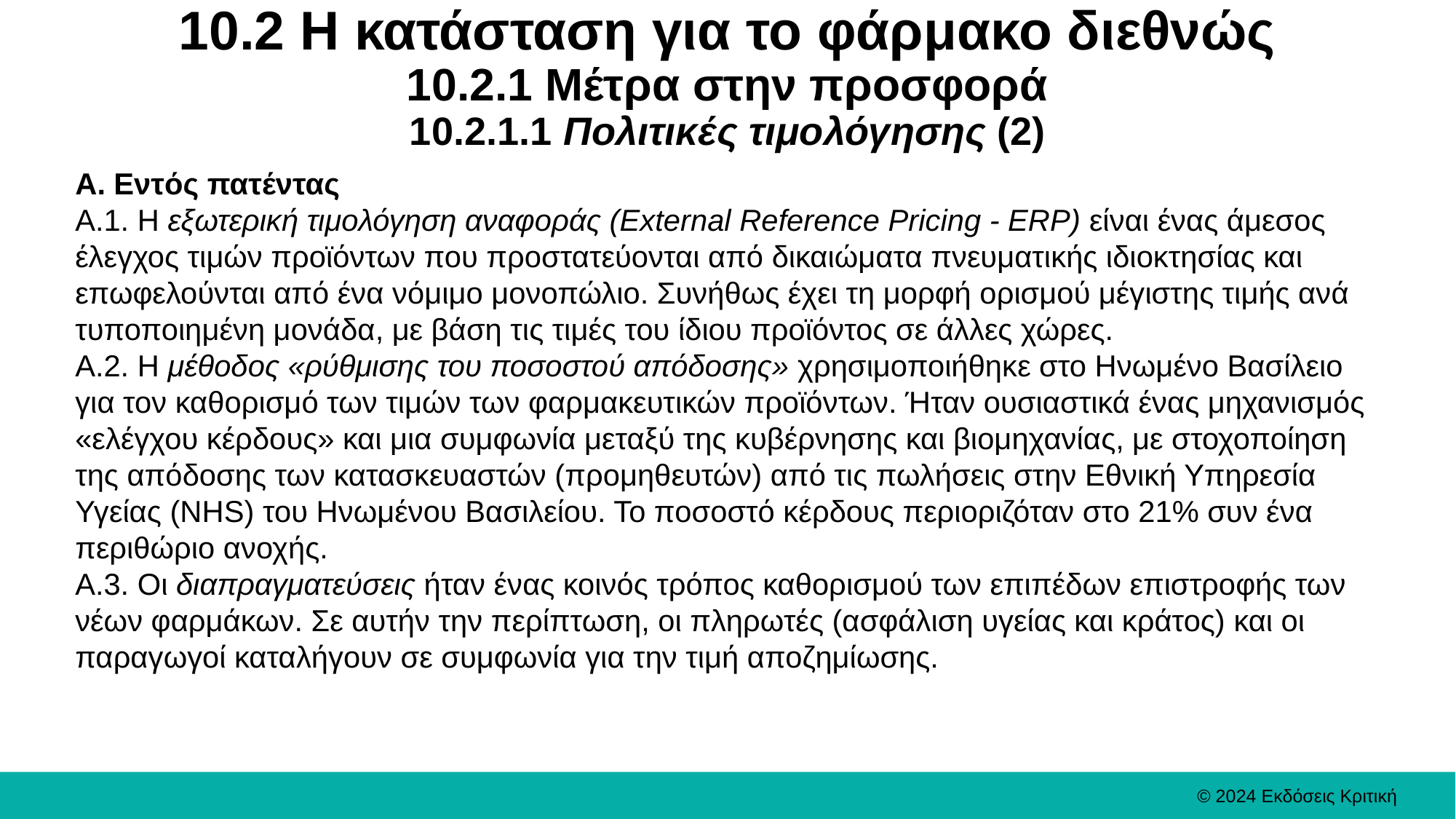

# 10.2 Η κατάσταση για το φάρμακο διεθνώς 10.2.1 Μέτρα στην προσφορά 10.2.1.1 Πολιτικές τιμολόγησης (2)
Α. Εντός πατέντας
Α.1. Η εξωτερική τιμολόγηση αναφοράς (External Reference Pricing - ERP) είναι ένας άμεσος έλεγχος τιμών προϊόντων που προστατεύονται από δικαιώματα πνευματικής ιδιοκτησίας και επωφελούνται από ένα νόμιμο μονοπώλιο. Συνήθως έχει τη μορφή ορισμού μέγιστης τιμής ανά τυποποιημένη μονάδα, με βάση τις τιμές του ίδιου προϊόντος σε άλλες χώρες.
Α.2. Η μέθοδος «ρύθμισης του ποσοστού απόδοσης» χρησιμοποιήθηκε στο Ηνωμένο Βασίλειο για τον καθορισμό των τιμών των φαρμακευτικών προϊόντων. Ήταν ουσιαστικά ένας μηχανισμός «ελέγχου κέρδους» και μια συμφωνία μεταξύ της κυβέρνησης και βιομηχανίας, με στοχοποίηση της απόδοσης των κατασκευαστών (προμηθευτών) από τις πωλήσεις στην Εθνική Υπηρεσία Υγείας (NHS) του Ηνωμένου Βασιλείου. Το ποσοστό κέρδους περιοριζόταν στο 21% συν ένα περιθώριο ανοχής.
Α.3. Οι διαπραγματεύσεις ήταν ένας κοινός τρόπος καθορισμού των επιπέδων επιστροφής των νέων φαρμάκων. Σε αυτήν την περίπτωση, οι πληρωτές (ασφάλιση υγείας και κράτος) και οι παραγωγοί καταλήγουν σε συμφωνία για την τιμή αποζημίωσης.

© 2024 Εκδόσεις Κριτική